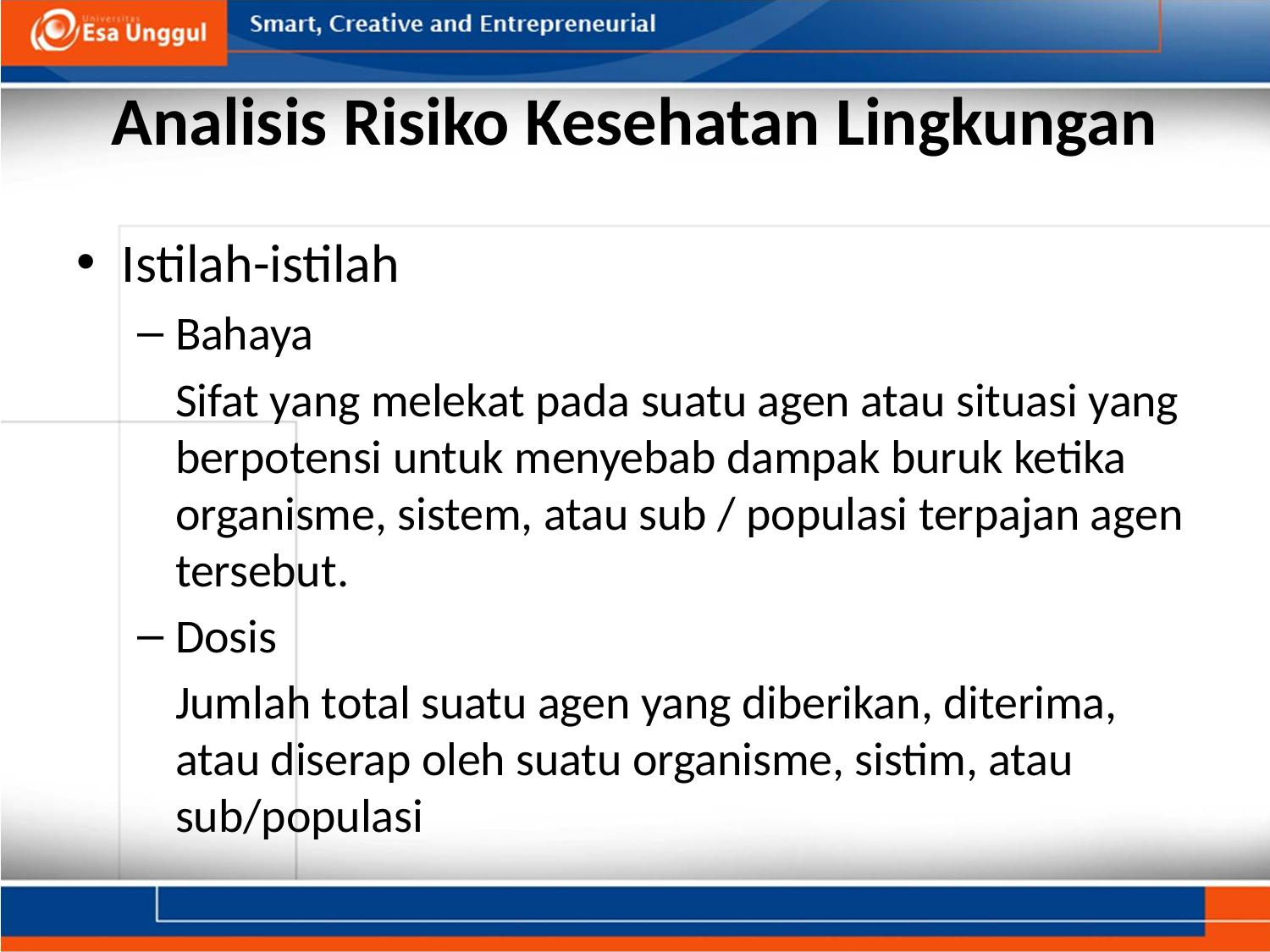

# Analisis Risiko Kesehatan Lingkungan
Istilah-istilah
Bahaya
	Sifat yang melekat pada suatu agen atau situasi yang berpotensi untuk menyebab dampak buruk ketika organisme, sistem, atau sub / populasi terpajan agen tersebut.
Dosis
	Jumlah total suatu agen yang diberikan, diterima, atau diserap oleh suatu organisme, sistim, atau sub/populasi